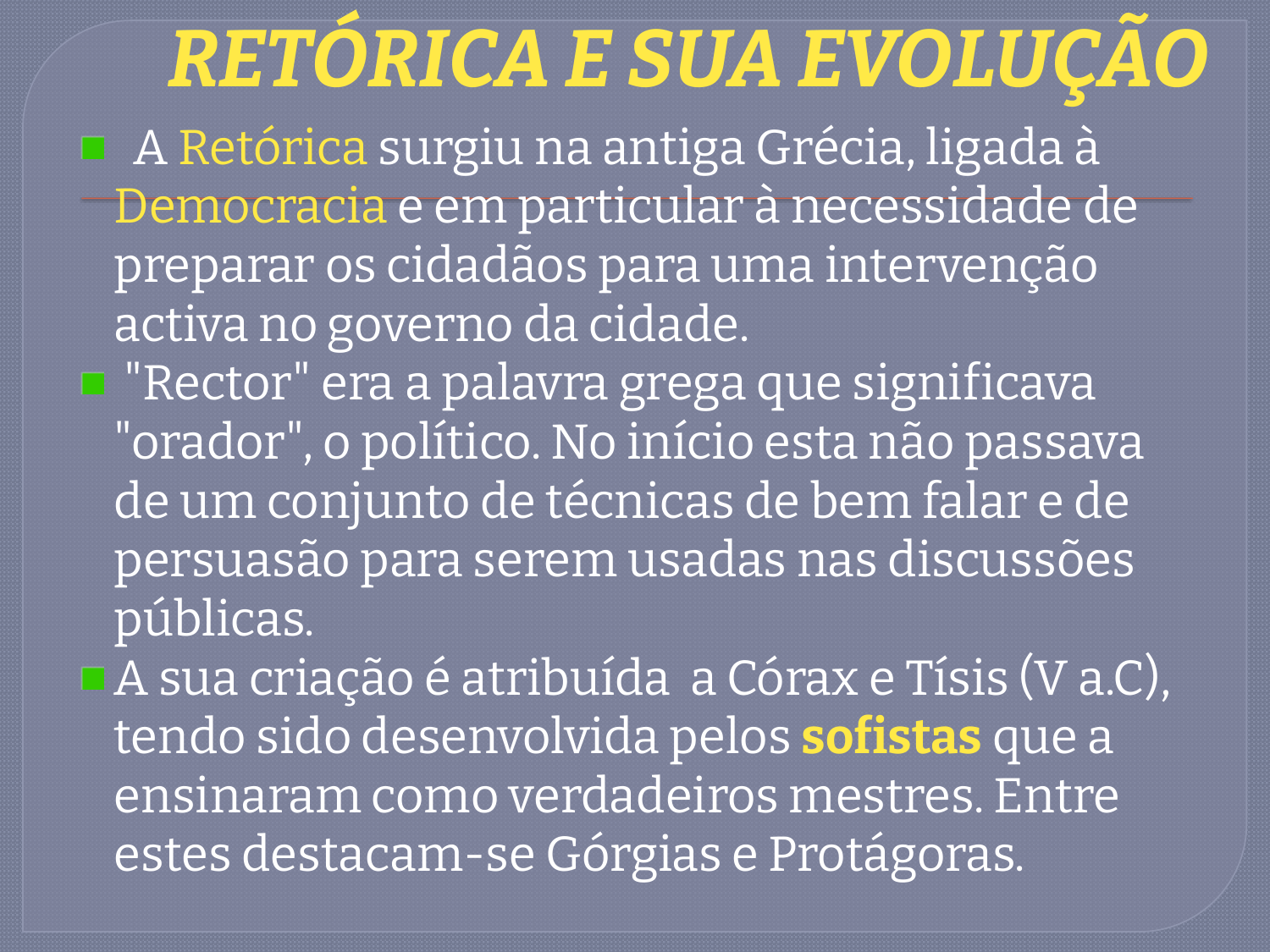

# RETÓRICA E SUA EVOLUÇÃO
  A Retórica surgiu na antiga Grécia, ligada à Democracia e em particular à necessidade de preparar os cidadãos para uma intervenção activa no governo da cidade.
 "Rector" era a palavra grega que significava "orador", o político. No início esta não passava de um conjunto de técnicas de bem falar e de persuasão para serem usadas nas discussões públicas.
A sua criação é atribuída  a Córax e Tísis (V a.C), tendo sido desenvolvida pelos sofistas que a ensinaram como verdadeiros mestres. Entre estes destacam-se Górgias e Protágoras.